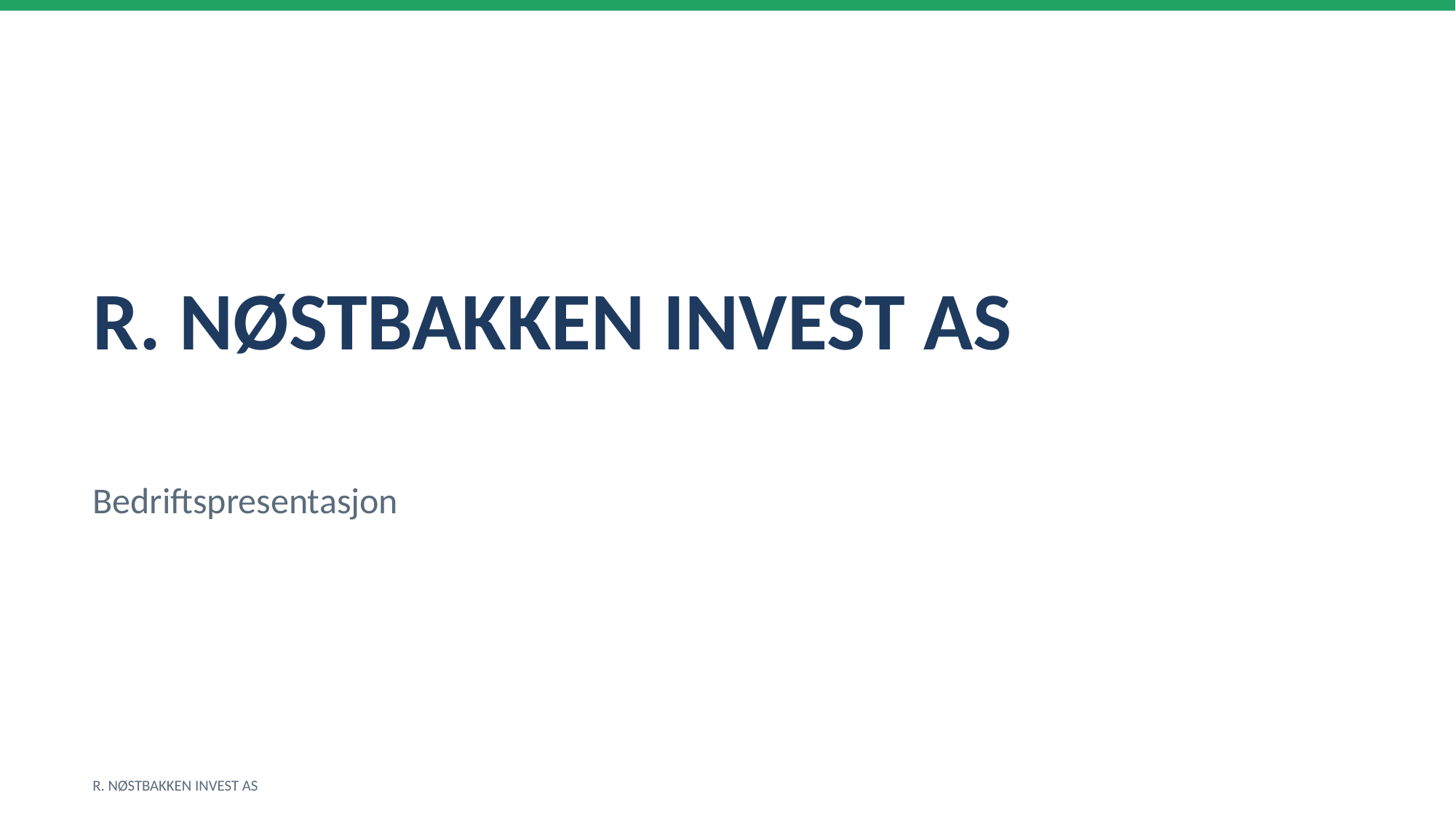

R. NØSTBAKKEN INVEST AS
Bedriftspresentasjon
R. NØSTBAKKEN INVEST AS